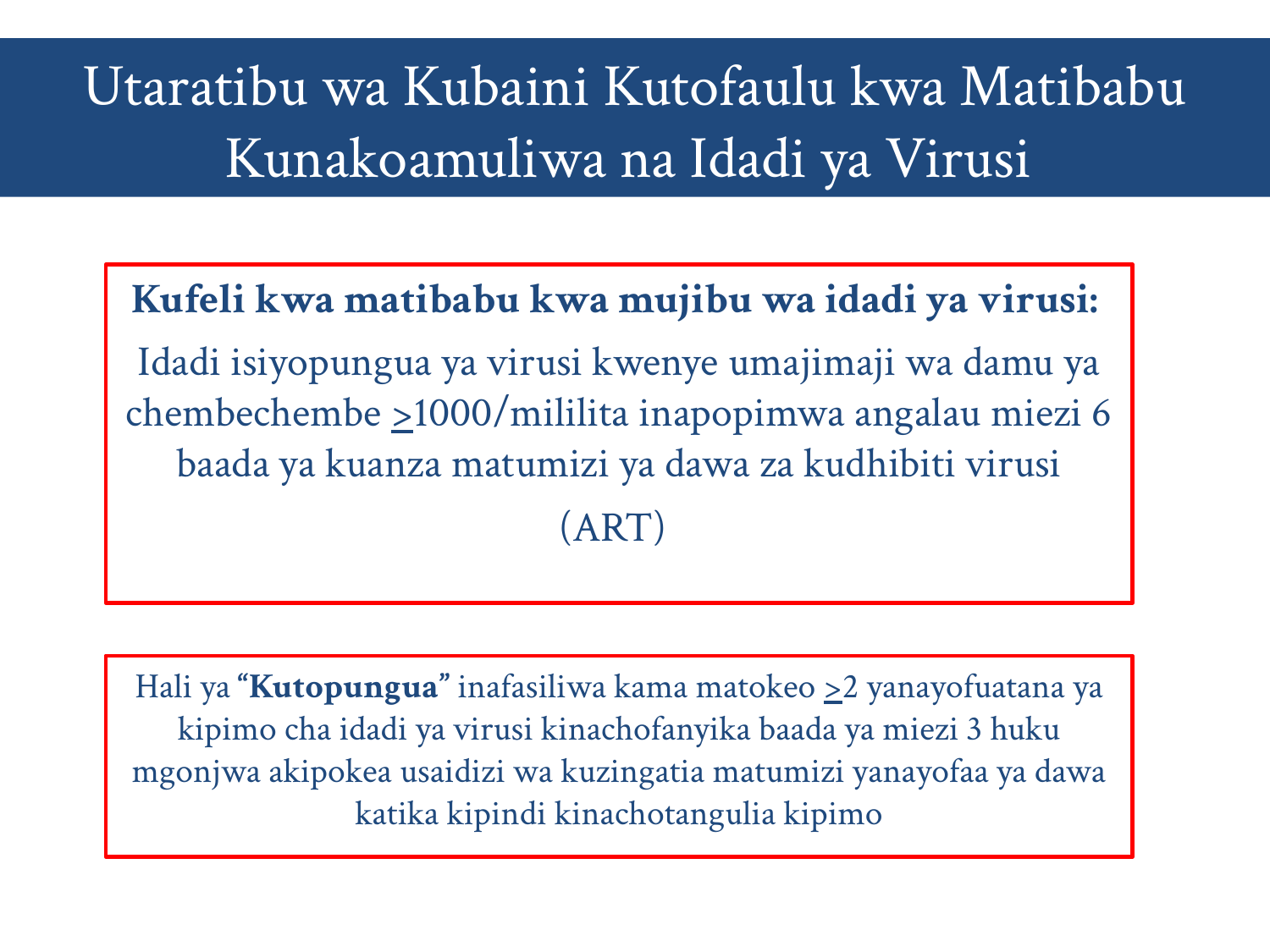

# Utaratibu wa Kubaini Kutofaulu kwa Matibabu Kunakoamuliwa na Idadi ya Virusi
Kufeli kwa matibabu kwa mujibu wa idadi ya virusi:
Idadi isiyopungua ya virusi kwenye umajimaji wa damu ya chembechembe >1000/mililita inapopimwa angalau miezi 6 baada ya kuanza matumizi ya dawa za kudhibiti virusi (ART)

Hali ya “Kutopungua” inafasiliwa kama matokeo >2 yanayofuatana ya kipimo cha idadi ya virusi kinachofanyika baada ya miezi 3 huku mgonjwa akipokea usaidizi wa kuzingatia matumizi yanayofaa ya dawa katika kipindi kinachotangulia kipimo